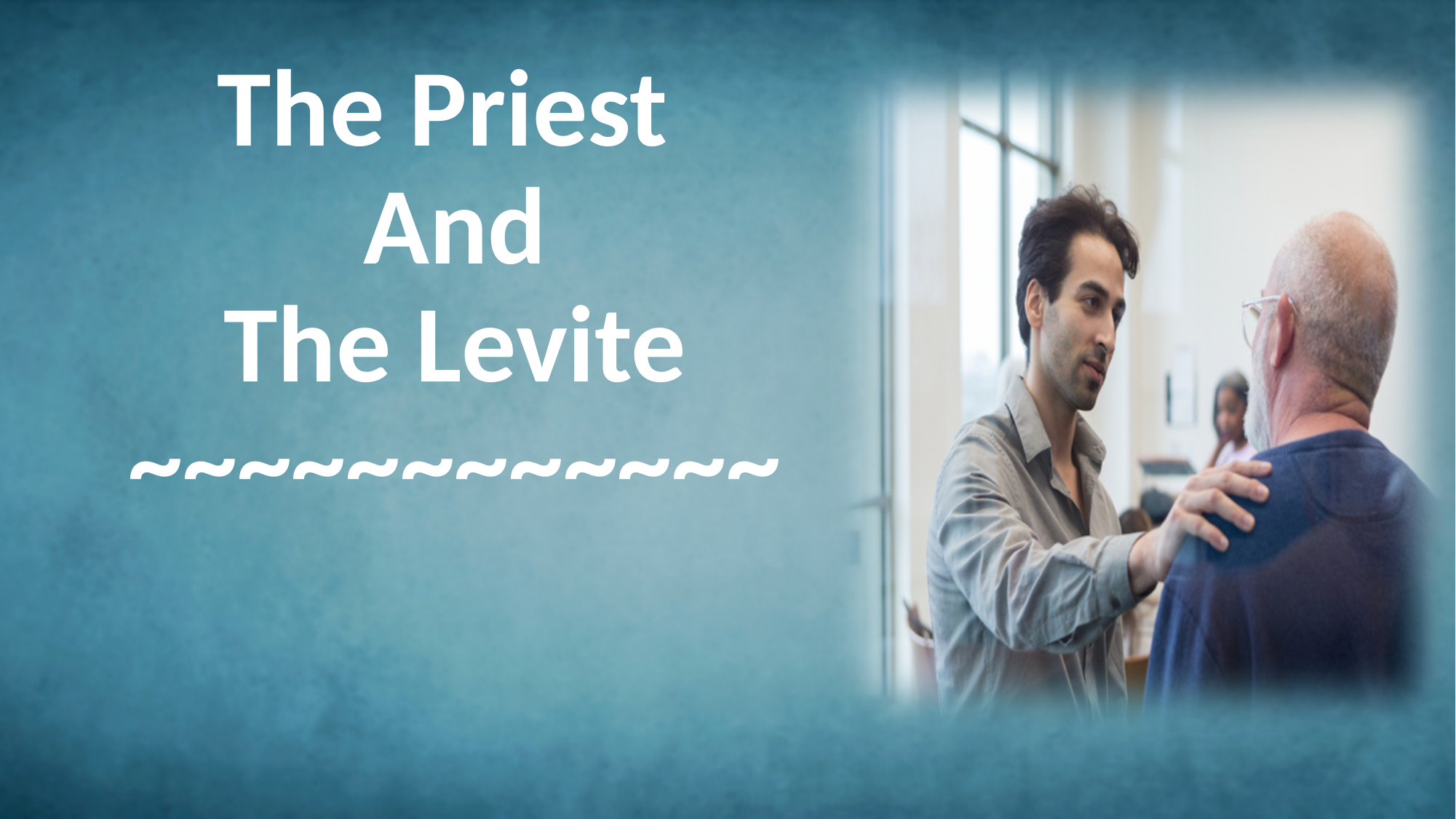

# The Priest And The Levite ~~~~~~~~~~~~